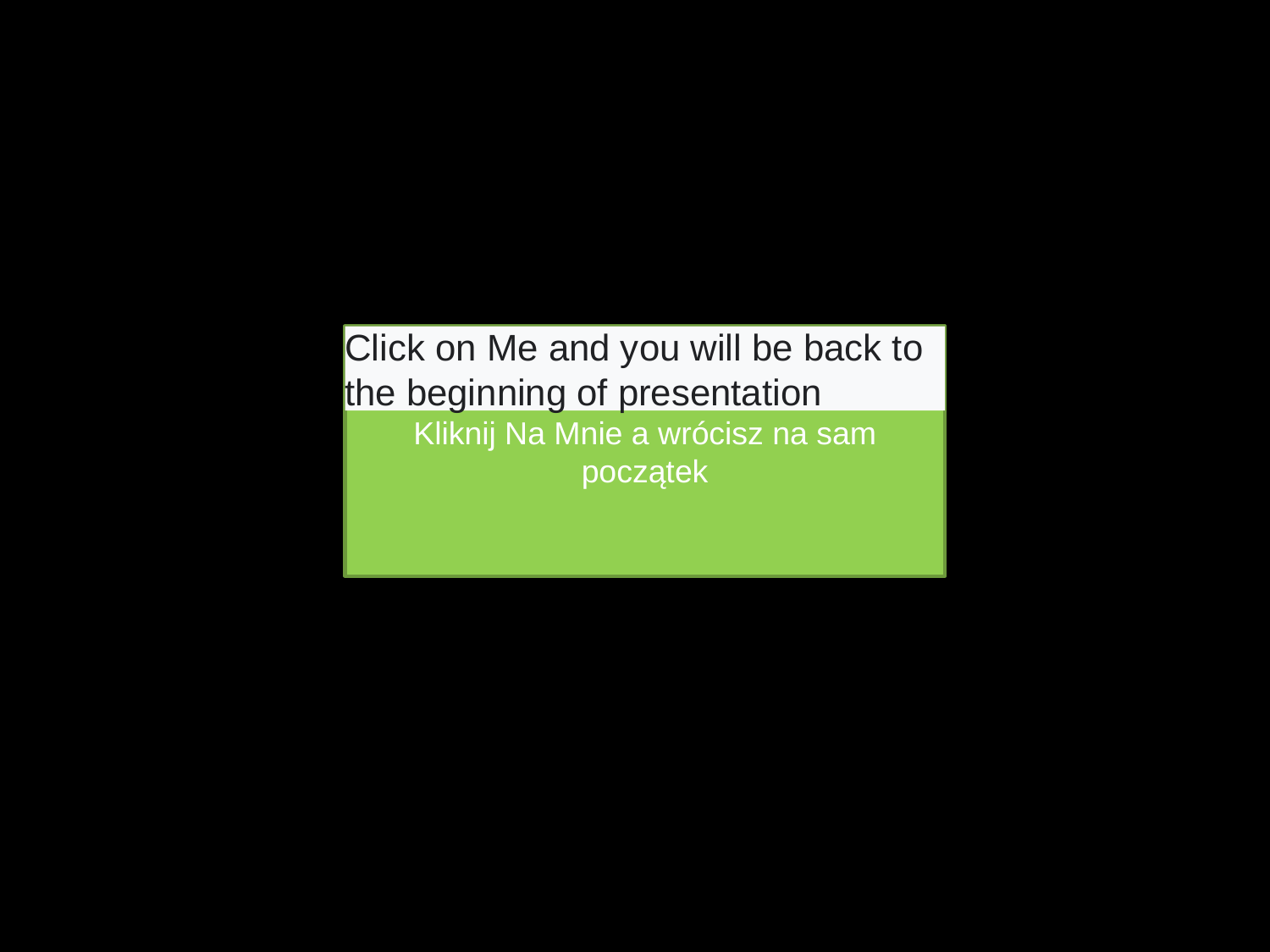

#

Kliknij Na Mnie a wrócisz na sam początek
Click on Me and you will be back to the beginning of presentation